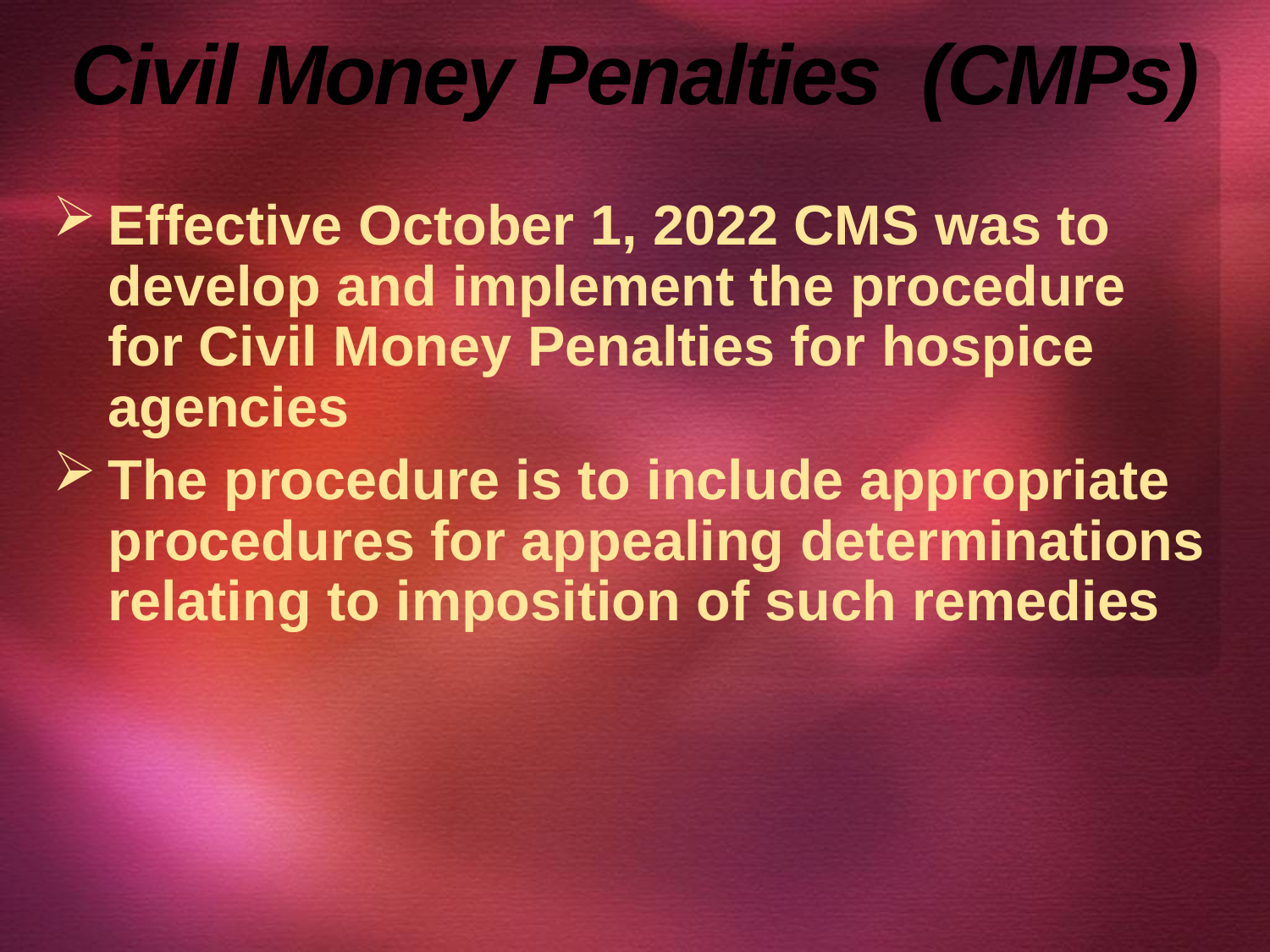

# Civil Money Penalties  (CMPs)
Effective October 1, 2022 CMS was to develop and implement the procedure for Civil Money Penalties for hospice agencies
The procedure is to include appropriate procedures for appealing determinations relating to imposition of such remedies